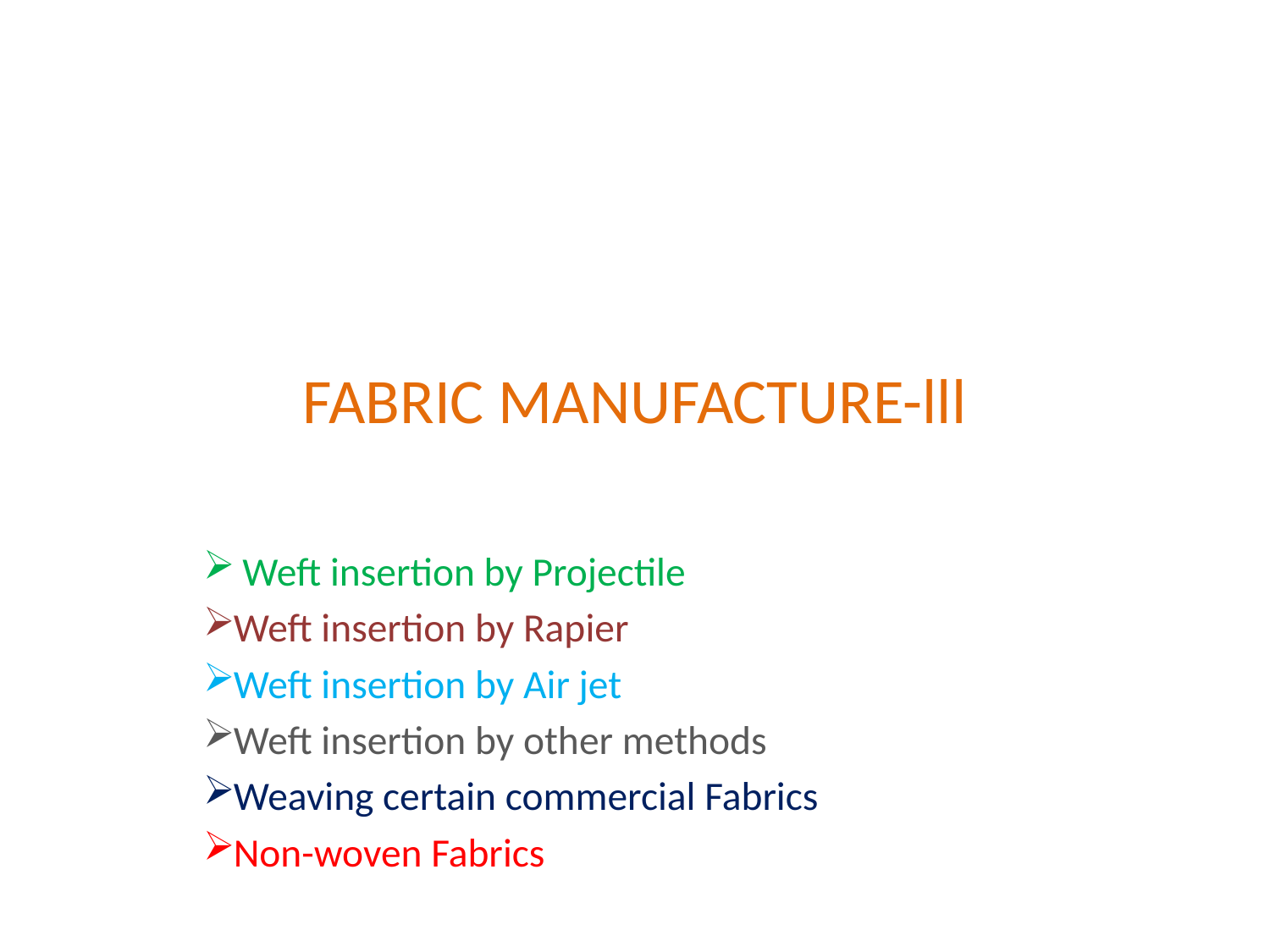

# FABRIC MANUFACTURE-lll
 Weft insertion by Projectile
Weft insertion by Rapier
Weft insertion by Air jet
Weft insertion by other methods
Weaving certain commercial Fabrics
Non-woven Fabrics